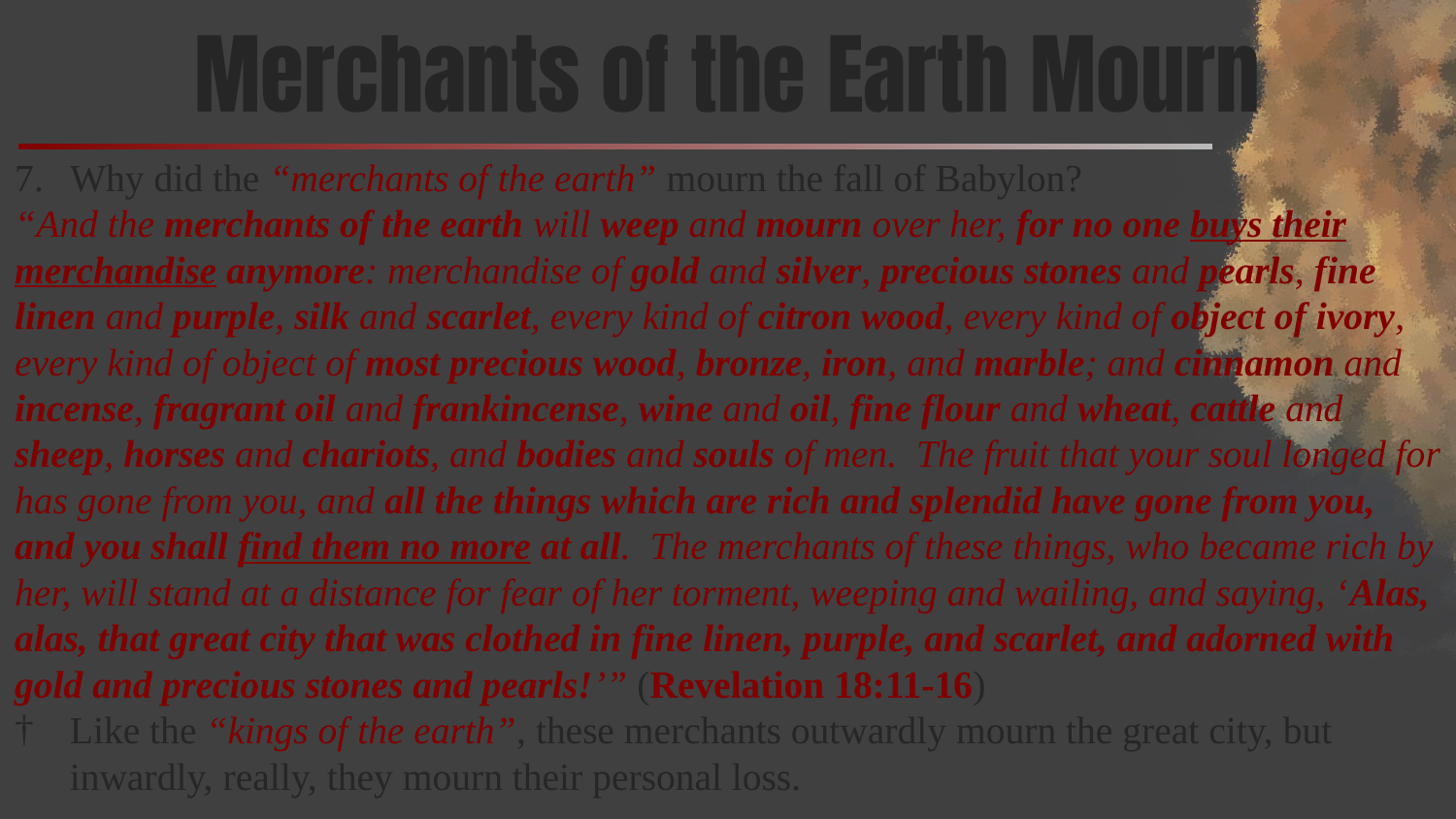

# Merchants of the Earth Mourn
Why did the “merchants of the earth” mourn the fall of Babylon?
“And the merchants of the earth will weep and mourn over her, for no one buys their merchandise anymore: merchandise of gold and silver, precious stones and pearls, fine linen and purple, silk and scarlet, every kind of citron wood, every kind of object of ivory, every kind of object of most precious wood, bronze, iron, and marble; and cinnamon and incense, fragrant oil and frankincense, wine and oil, fine flour and wheat, cattle and sheep, horses and chariots, and bodies and souls of men.  The fruit that your soul longed for has gone from you, and all the things which are rich and splendid have gone from you, and you shall find them no more at all.  The merchants of these things, who became rich by her, will stand at a distance for fear of her torment, weeping and wailing, and saying, ‘Alas, alas, that great city that was clothed in fine linen, purple, and scarlet, and adorned with gold and precious stones and pearls!’” (Revelation 18:11-16)
Like the “kings of the earth”, these merchants outwardly mourn the great city, but inwardly, really, they mourn their personal loss.